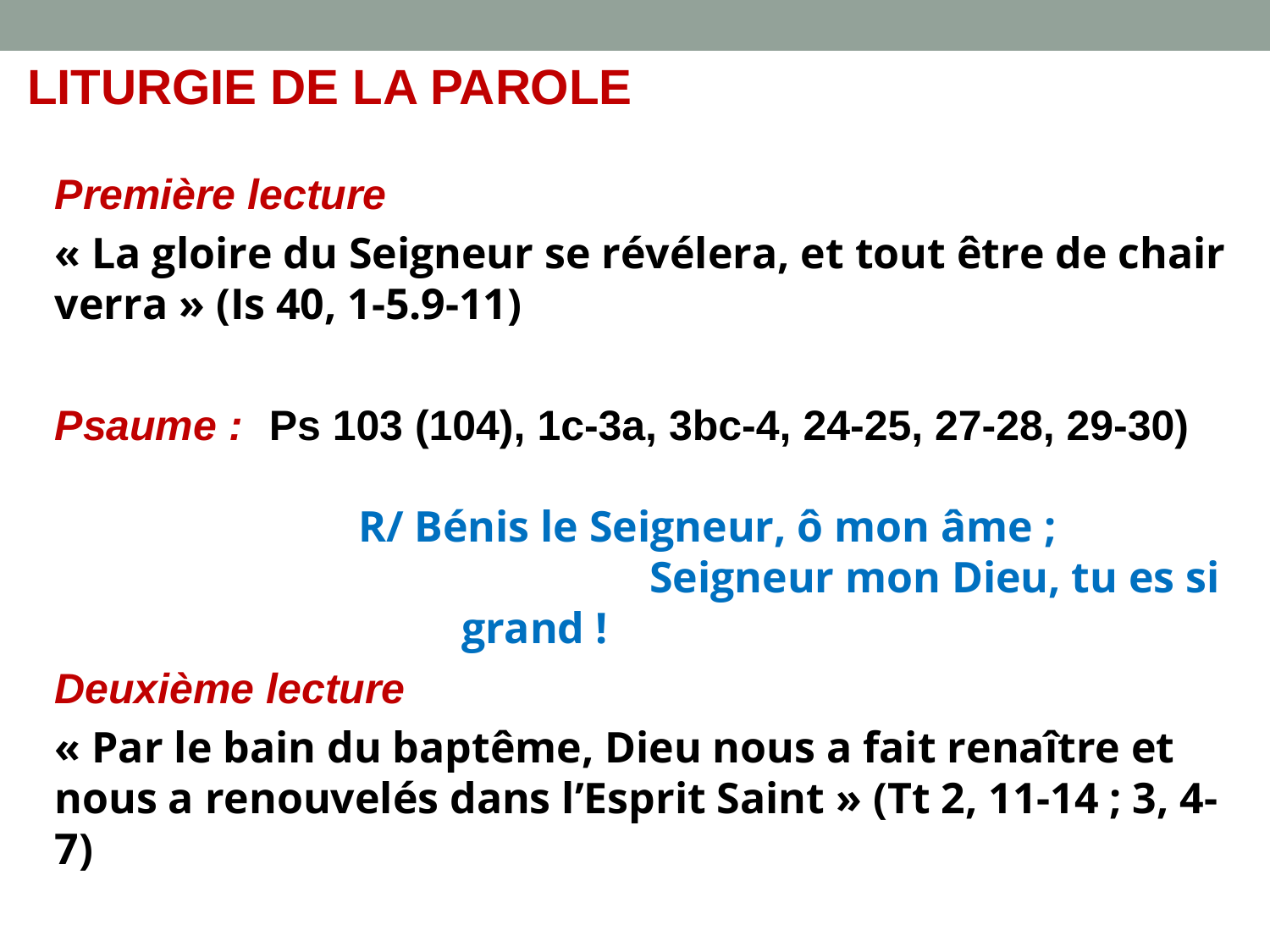

LITURGIE DE LA PAROLE
Première lecture
« La gloire du Seigneur se révélera, et tout être de chair verra » (Is 40, 1-5.9-11)

Psaume : (Ps 103 (104), 1c-3a, 3bc-4, 24-25, 27-28, 29-30)

		R/ Bénis le Seigneur, ô mon âme ;
                                                     Seigneur mon Dieu, tu es si grand ! (Ps 103, 1)
Deuxième lecture
« Par le bain du baptême, Dieu nous a fait renaître et nous a renouvelés dans l’Esprit Saint » (Tt 2, 11-14 ; 3, 4-7)